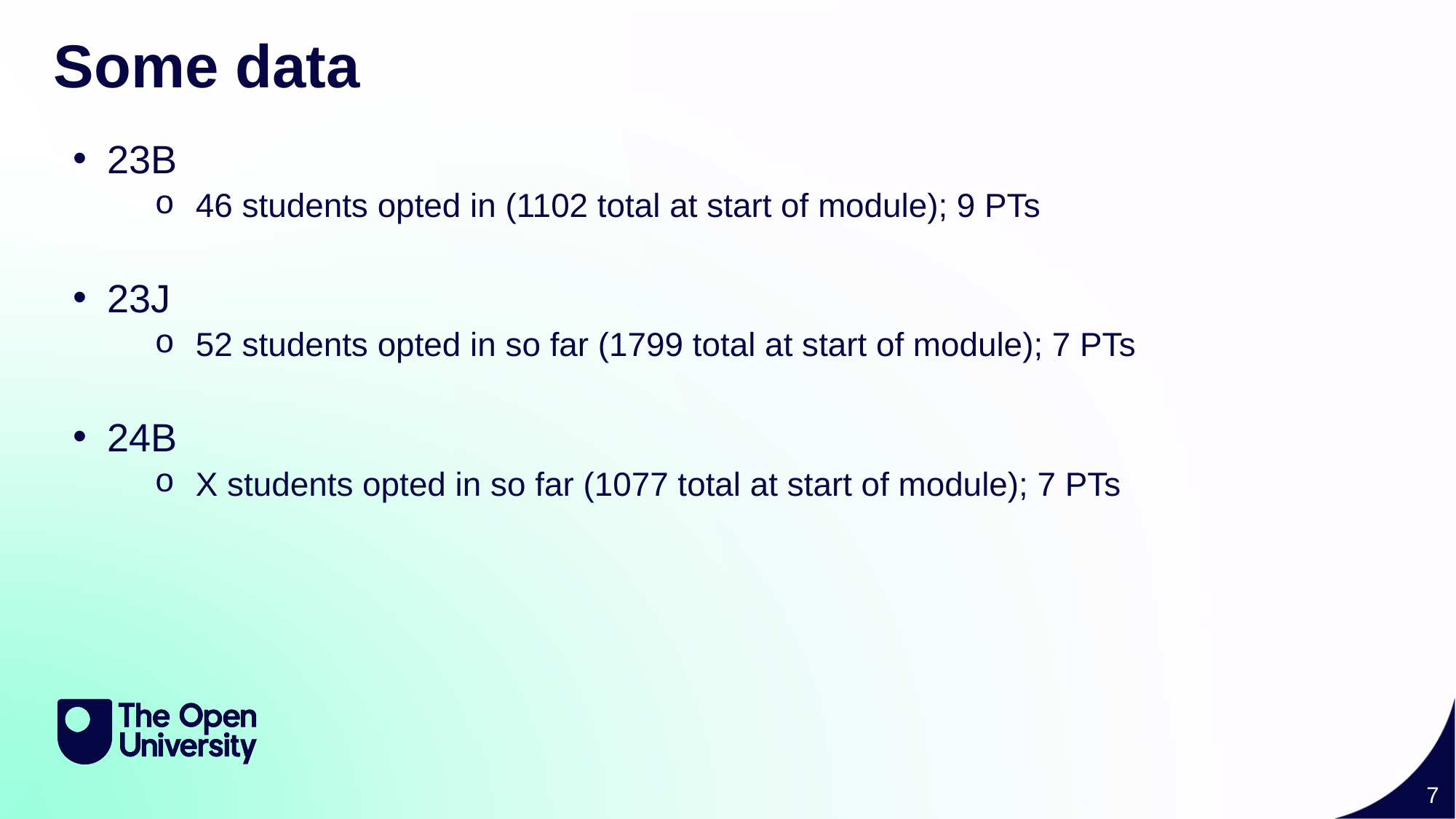

Some data
23B
46 students opted in (1102 total at start of module); 9 PTs

23J
52 students opted in so far (1799 total at start of module); 7 PTs

24B
X students opted in so far (1077 total at start of module); 7 PTs